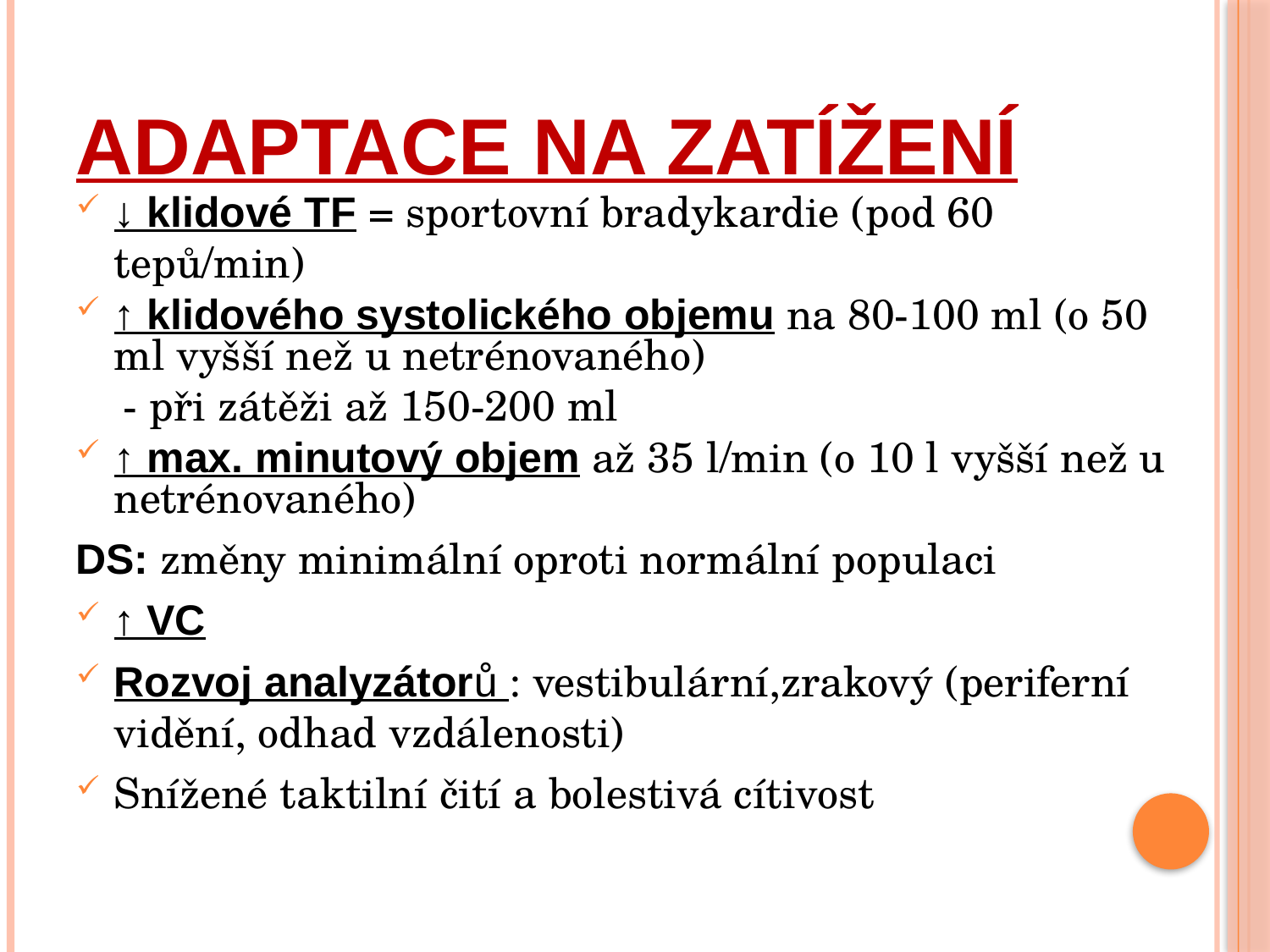

# Adaptace na zatížení
↓ klidové TF = sportovní bradykardie (pod 60 tepů/min)
↑ klidového systolického objemu na 80-100 ml (o 50 ml vyšší než u netrénovaného)
    - při zátěži až 150-200 ml
↑ max. minutový objem až 35 l/min (o 10 l vyšší než u netrénovaného)
DS: změny minimální oproti normální populaci
↑ VC
Rozvoj analyzátorů : vestibulární,zrakový (periferní vidění, odhad vzdálenosti)
Snížené taktilní čití a bolestivá cítivost